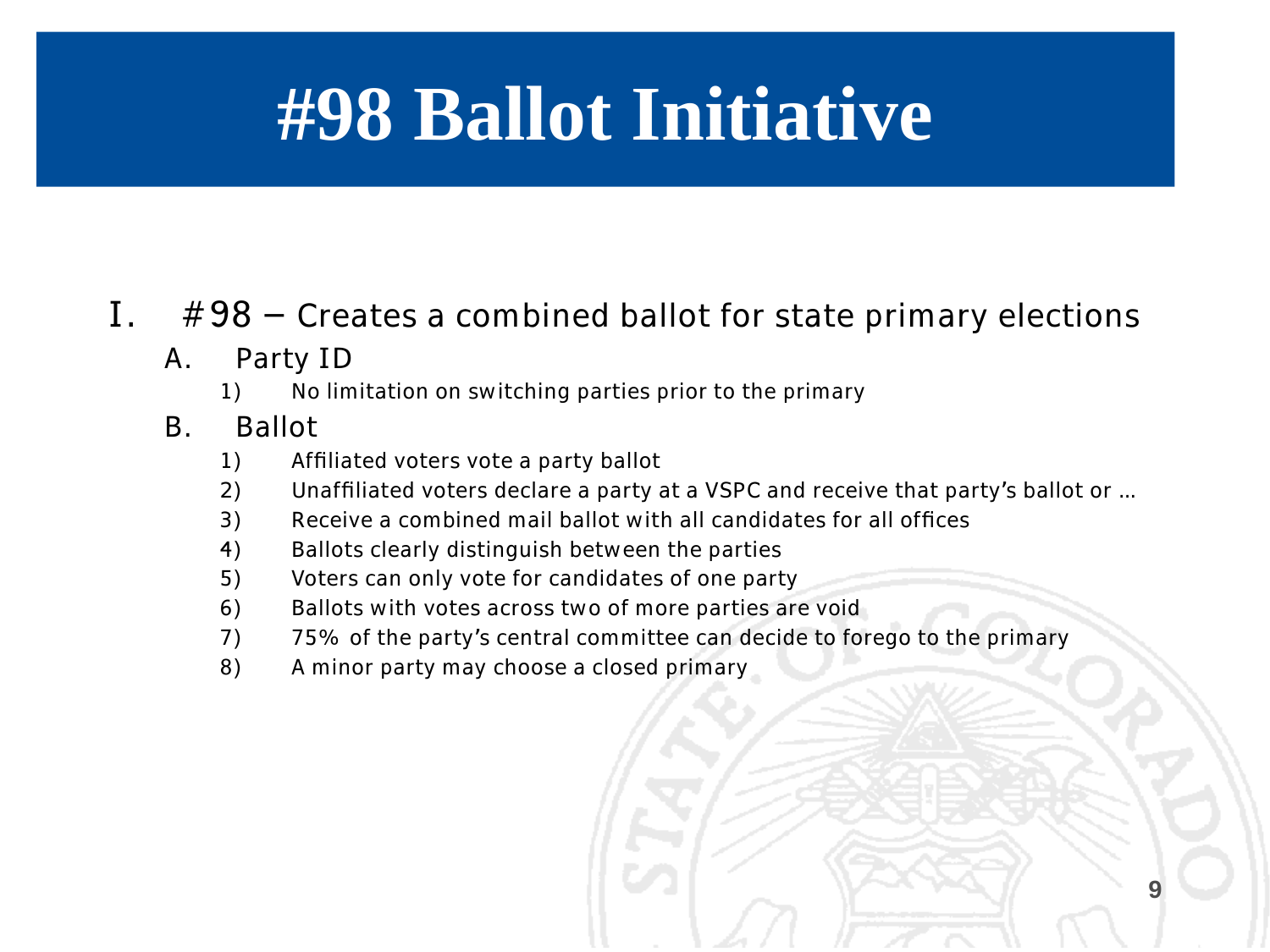

# #98 Ballot Initiative
#98 – Creates a combined ballot for state primary elections
Party ID
No limitation on switching parties prior to the primary
Ballot
Affiliated voters vote a party ballot
Unaffiliated voters declare a party at a VSPC and receive that party’s ballot or …
Receive a combined mail ballot with all candidates for all offices
Ballots clearly distinguish between the parties
Voters can only vote for candidates of one party
Ballots with votes across two of more parties are void
75% of the party’s central committee can decide to forego to the primary
A minor party may choose a closed primary

9